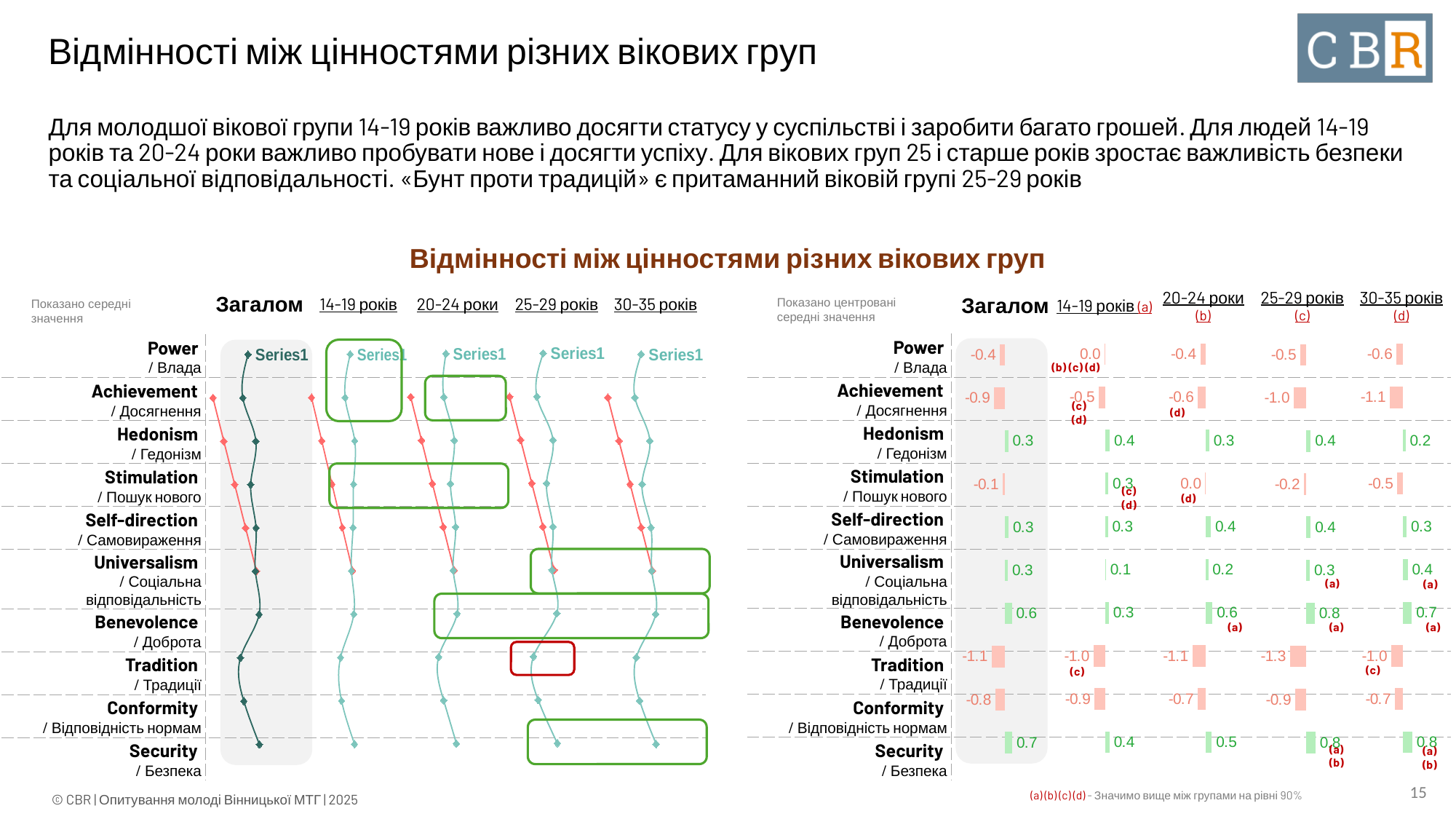

# Відмінності між цінностями різних вікових груп
Для молодшої вікової групи 14-19 років важливо досягти статусу у суспільстві і заробити багато грошей. Для людей 14-19 років та 20-24 роки важливо пробувати нове і досягти успіху. Для вікових груп 25 і старше років зростає важливість безпеки та соціальної відповідальності. «Бунт проти традицій» є притаманний віковій групі 25-29 років
Відмінності між цінностями різних вікових груп
| Загалом | 14-19 років (a) | 20-24 роки (b) | 25-29 років (c) | 30-35 років (d) |
| --- | --- | --- | --- | --- |
| Загалом | 14-19 років | 20-24 роки | 25-29 років | 30-35 років |
| --- | --- | --- | --- | --- |
Показано центровані середні значення
Показано середні значення

### Chart

| Category | Power / Влада |
|---|---|
| -2.3581230717402736E-2 | -0.023581230717402736 |
| -0.51913099853283229 | -0.5191309985328323 |
| 0.41315419849827401 | 0.413154198498274 |
| 0.29551300179828366 | 0.29551300179828366 |
| 0.25024329605354584 | 0.25024329605354584 |
| 9.6953795671543636E-2 | 0.09695379567154364 |
| 0.3258656054101024 | 0.3258656054101024 |
| -0.96397342966907174 | -0.9639734296690717 |
| -0.86907431365107668 | -0.8690743136510767 |
| 0.39654572327436982 | 0.3965457232743698 |

### Chart

| Category | Power / Влада |
|---|---|
| -0.44668688732957201 | -0.446686887329572 |
| -0.64027519535414612 | -0.6402751953541461 |
| 0.32636463501262597 | 0.32636463501262597 |
| -2.4241313499813417E-2 | -0.024241313499813417 |
| 0.44799894802666979 | 0.4479989480266698 |
| 0.23046690263150518 | 0.23046690263150518 |
| 0.59049427760527529 | 0.5904942776052753 |
| -1.1155981776866579 | -1.115598177686658 |
| -0.65988214778025123 | -0.6598821477802512 |
| 0.52320051468092521 | 0.5232005146809252 |

### Chart

| Category | Power / Влада |
|---|---|
| -0.55376364004996004 | -0.55376364004996 |
| -1.1128043966970629 | -1.1128043966970629 |
| 0.2233561762989987 | 0.2233561762989987 |
| -0.47851671767156168 | -0.4785167176715617 |
| 0.3200984445435387 | 0.3200984445435387 |
| 0.40042800669723405 | 0.40042800669723405 |
| 0.74950267927872094 | 0.7495026792787209 |
| -0.99394382652894842 | -0.9939438265289484 |
| -0.68561465296615542 | -0.6856146529661554 |
| 0.79143891638937891 | 0.7914389163893789 |

### Chart

| Category | 25-29 років |  |
|---|---|---|

### Chart

| Category | 20-24 роки |  |
|---|---|---|

### Chart

| Category | Power / Влада |
|---|---|
| -0.47253895179283284 | -0.47253895179283284 |
| -1.0291907361382355 | -1.0291907361382355 |
| 0.41276266765720265 | 0.41276266765720265 |
| -0.16449907245875786 | -0.16449907245875786 |
| 0.40493763829005291 | 0.4049376382900529 |
| 0.33197614358705879 | 0.3319761435870588 |
| 0.75849767457820938 | 0.7584976745782094 |
| -1.3435450231448118 | -1.3435450231448118 |
| -0.91712586824817988 | -0.9171258682481799 |
| 0.80617467110926022 | 0.8061746711092602 |

### Chart

| Category | Power / Влада |
|---|---|
| -0.39045620566328604 | -0.39045620566328604 |
| -0.87339426665949071 | -0.8733942666594907 |
| 0.32925082970415209 | 0.3292508297041521 |
| -0.14632217899725752 | -0.14632217899725752 |
| 0.34404986727987652 | 0.3440498672798765 |
| 0.2838598626208636 | 0.2838598626208636 |
| 0.62370736877828414 | 0.6237073687782841 |
| -1.0869762409855512 | -1.0869762409855512 |
| -0.77861158483975768 | -0.7786115848397577 |
| 0.65567718729879998 | 0.6556771872988 |

### Chart

| Category | 14-19 років |  |
|---|---|---|

### Chart

| Category | 30-35 років |  |
|---|---|---|

### Chart

| Category | Загалом |  |
|---|---|---|
| Power / Влада |  |
| --- | --- |
| Achievement / Досягнення |  |
| Hedonism / Гедонізм |  |
| Stimulation / Пошук нового |  |
| Self-direction / Самовираження |  |
| Universalism / Соціальна відповідальність |  |
| Benevolence / Доброта |  |
| Tradition / Традиції |  |
| Conformity / Відповідність нормам |  |
| Security / Безпека |  |
| Power / Влада |  |
| --- | --- |
| Achievement / Досягнення |  |
| Hedonism / Гедонізм |  |
| Stimulation / Пошук нового |  |
| Self-direction / Самовираження |  |
| Universalism / Соціальна відповідальність |  |
| Benevolence / Доброта |  |
| Tradition / Традиції |  |
| Conformity / Відповідність нормам |  |
| Security / Безпека |  |

(b) (c) (d)

(d)
(c) (d)

(c) (d)
(d)

(a)
(a)

(a)
(a)
(a)

(c)
(c)

(a) (b)
(a) (b)
15
(a) (b) (c) (d) - Значимо вище між групами на рівні 90%